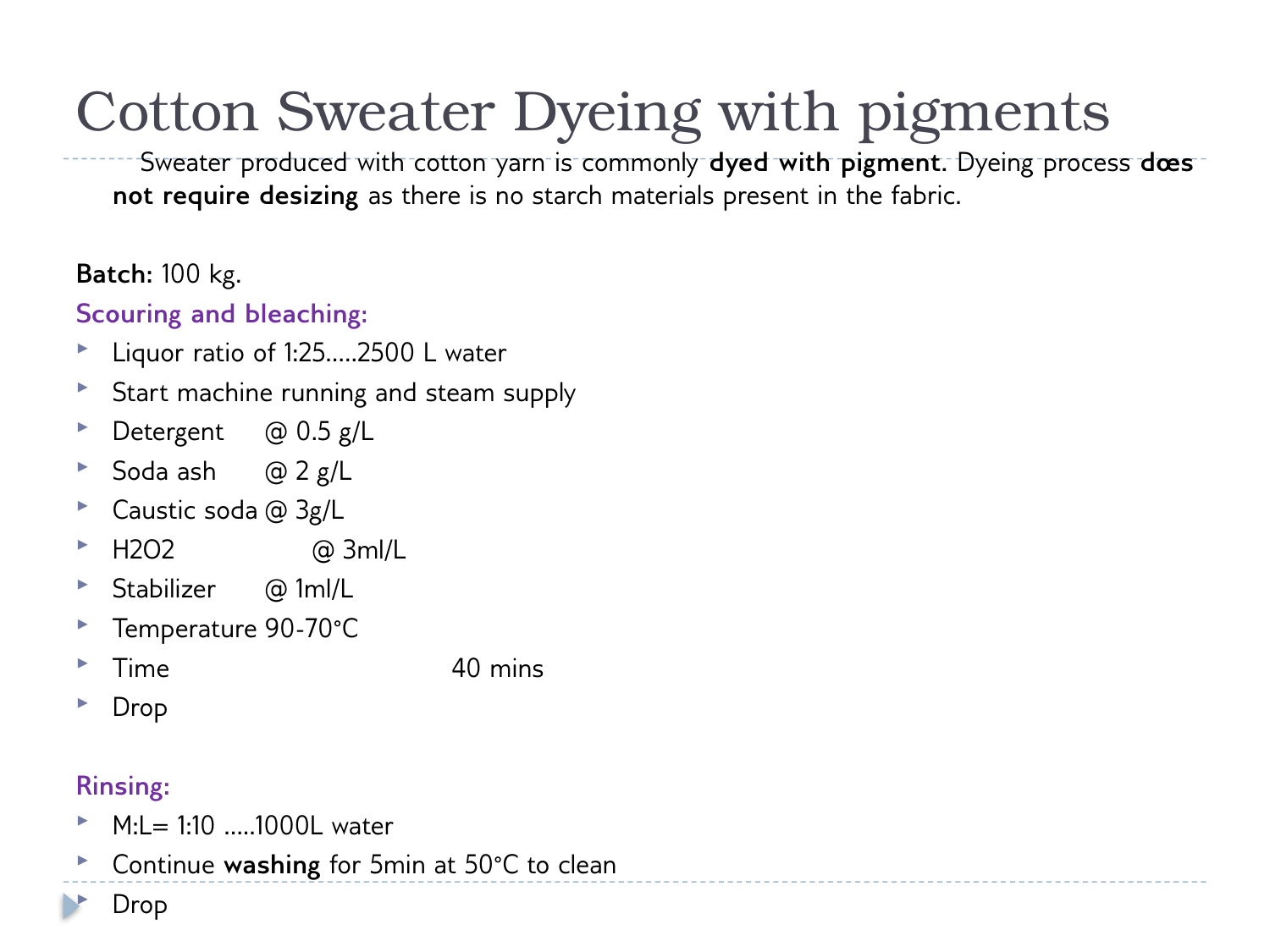

# Cotton Sweater Dyeing with pigments
       Sweater produced with cotton yarn is commonly dyed with pigment. Dyeing process does not require desizing as there is no starch materials present in the fabric.

Batch: 100 kg.
Scouring and bleaching:
Liquor ratio of 1:25…..2500 L water
Start machine running and steam supply
Detergent			@ 0.5 g/L
Soda ash			@ 2 g/L
Caustic soda			@ 3g/L
H2O2		               @ 3ml/L
Stabilizer			@ 1ml/L
Temperature			90-70°C
Time		                                40 mins
Drop

Rinsing:
M:L= 1:10 …..1000L water
Continue washing for 5min at 50°C to clean
Drop